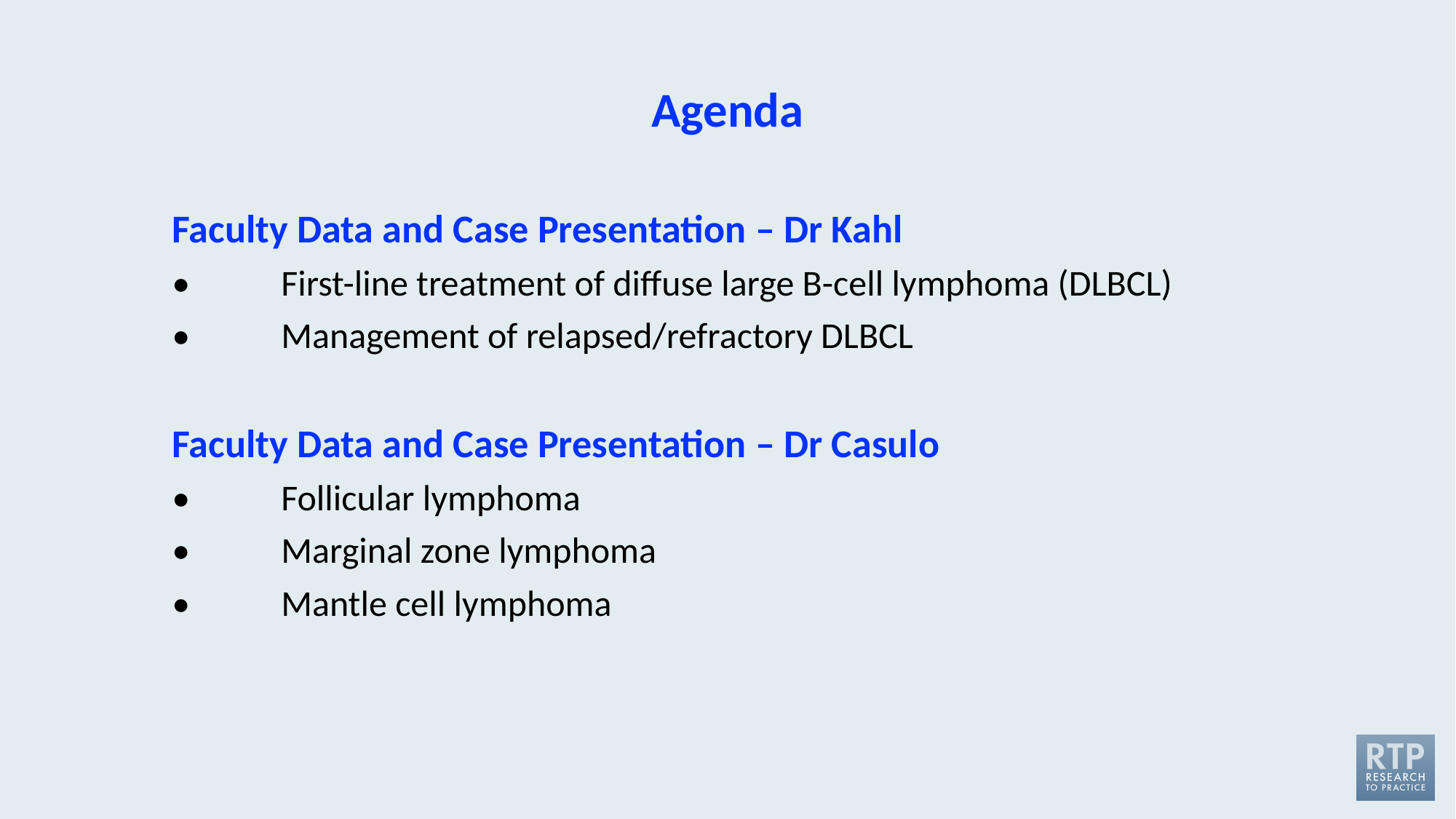

# Agenda
Faculty Data and Case Presentation – Dr Kahl
•	First-line treatment of diffuse large B-cell lymphoma (DLBCL)
•	Management of relapsed/refractory DLBCL

Faculty Data and Case Presentation – Dr Casulo
•	Follicular lymphoma
•	Marginal zone lymphoma
•	Mantle cell lymphoma